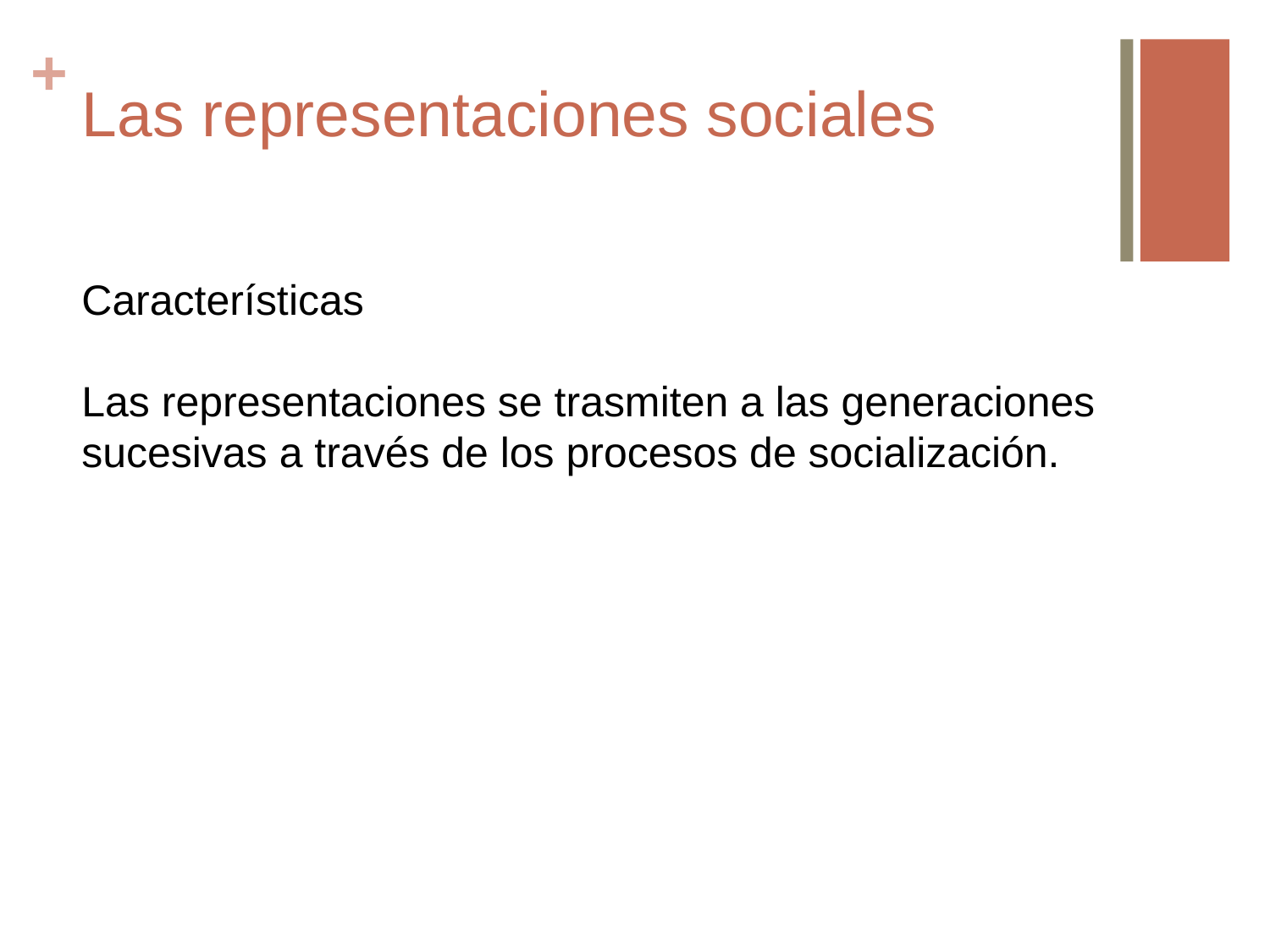

# Las representaciones sociales

Características

Las representaciones se trasmiten a las generaciones
sucesivas a través de los procesos de socialización.